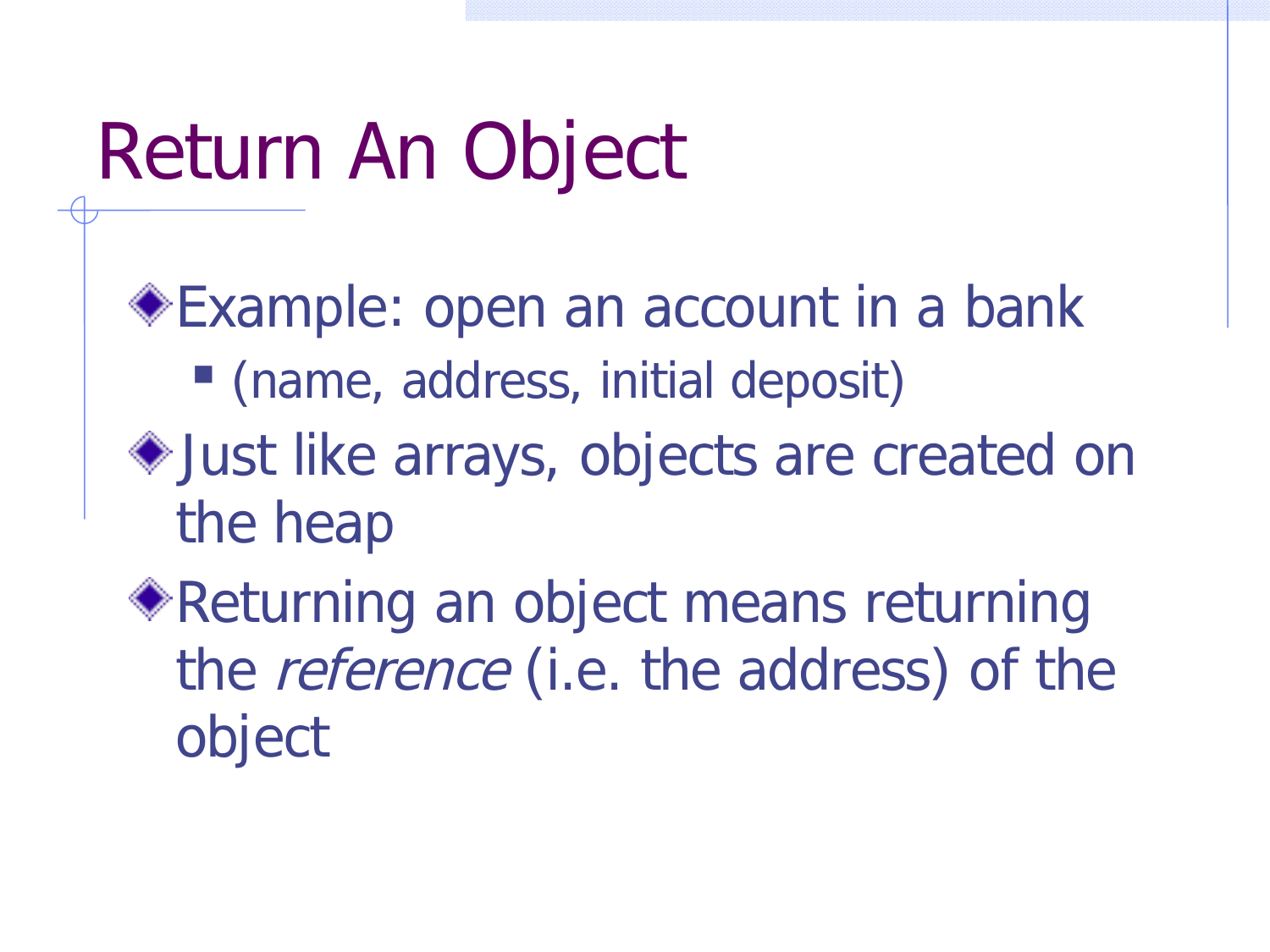

# Return An Object
Example: open an account in a bank
(name, address, initial deposit)
Just like arrays, objects are created on the heap
Returning an object means returning the reference (i.e. the address) of the object